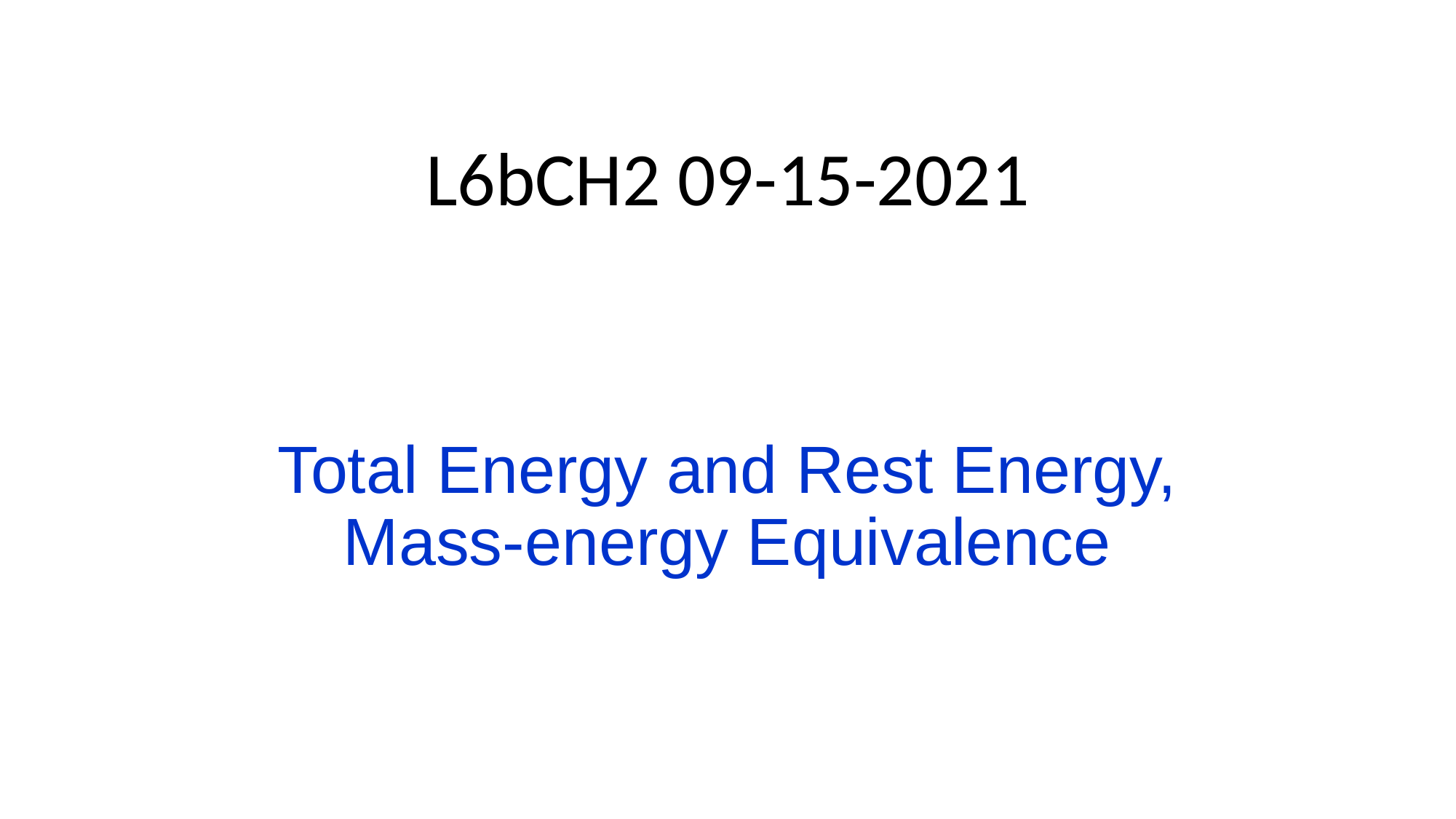

# L6bCH2 09-15-2021
Total Energy and Rest Energy, Mass-energy Equivalence